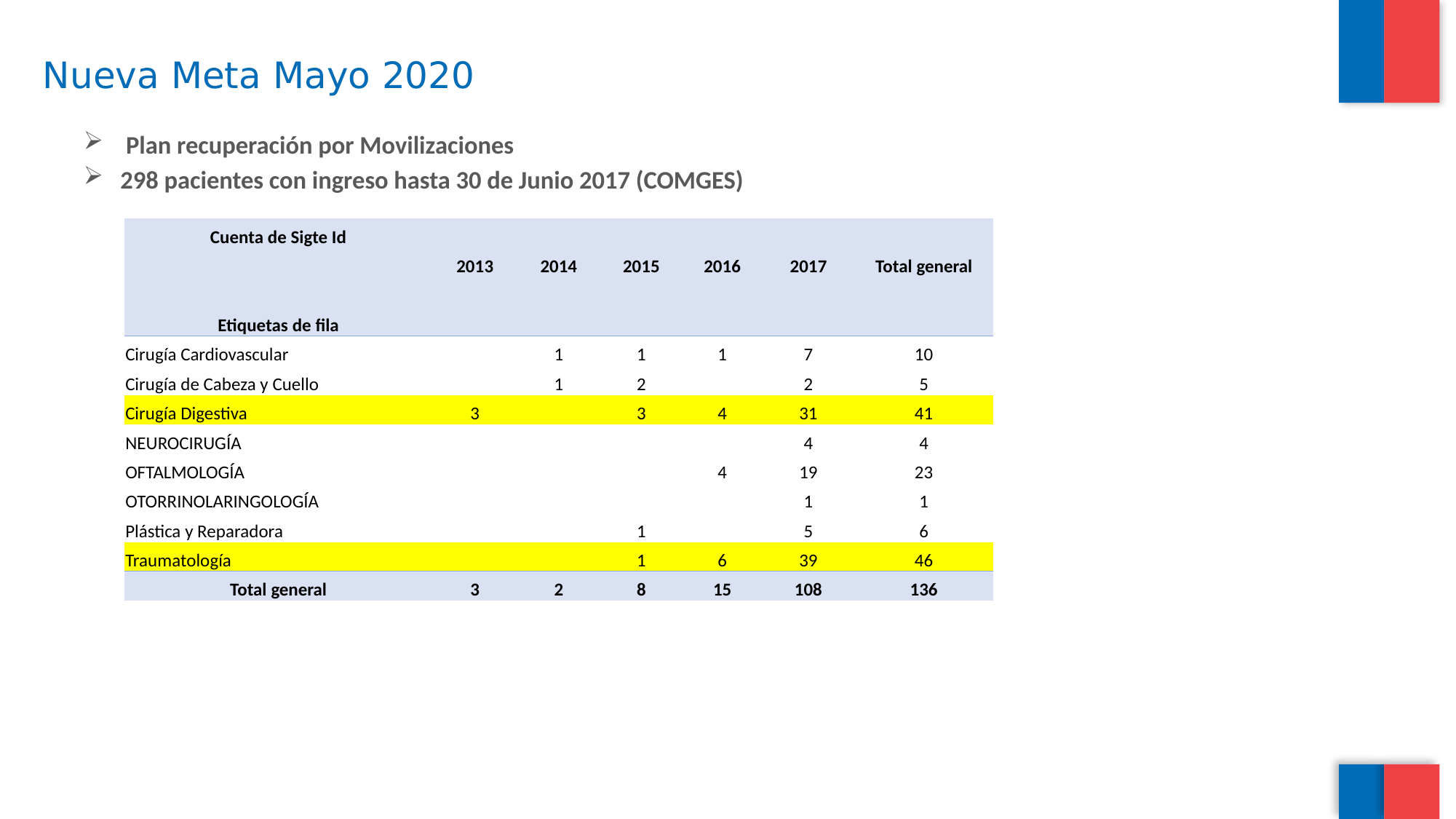

# Nueva Meta Mayo 2020
 Plan recuperación por Movilizaciones
298 pacientes con ingreso hasta 30 de Junio 2017 (COMGES)
| Cuenta de Sigte Id |  |  |  |  |  |  |
| --- | --- | --- | --- | --- | --- | --- |
|  | 2013 | 2014 | 2015 | 2016 | 2017 | Total general |
|  |  |  |  |  |  |  |
| Etiquetas de fila |  |  |  |  |  |  |
| Cirugía Cardiovascular |  | 1 | 1 | 1 | 7 | 10 |
| Cirugía de Cabeza y Cuello |  | 1 | 2 |  | 2 | 5 |
| Cirugía Digestiva | 3 |  | 3 | 4 | 31 | 41 |
| NEUROCIRUGÍA |  |  |  |  | 4 | 4 |
| OFTALMOLOGÍA |  |  |  | 4 | 19 | 23 |
| OTORRINOLARINGOLOGÍA |  |  |  |  | 1 | 1 |
| Plástica y Reparadora |  |  | 1 |  | 5 | 6 |
| Traumatología |  |  | 1 | 6 | 39 | 46 |
| Total general | 3 | 2 | 8 | 15 | 108 | 136 |